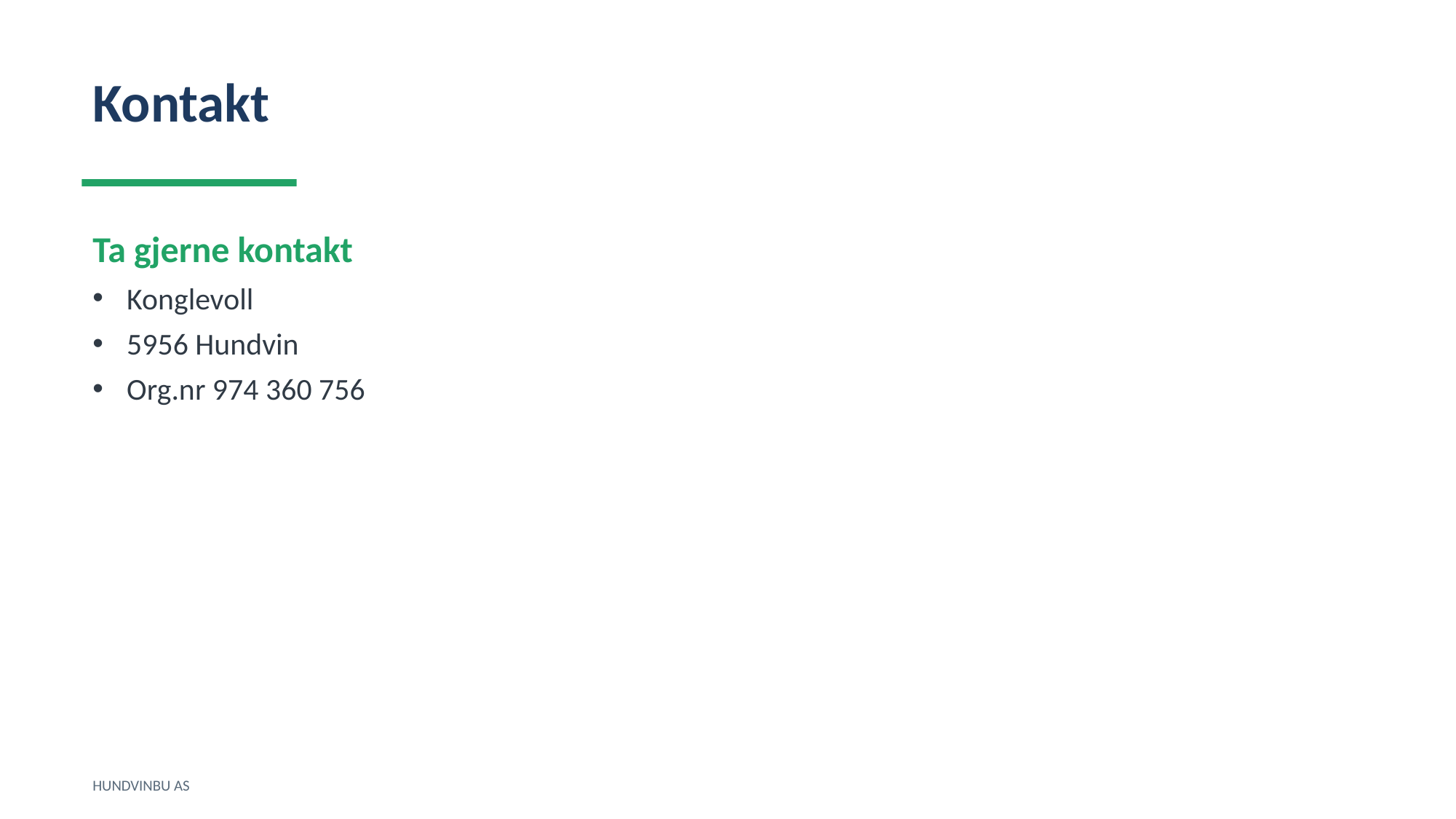

Kontakt

Ta gjerne kontakt
Konglevoll
5956 Hundvin
Org.nr 974 360 756
HUNDVINBU AS